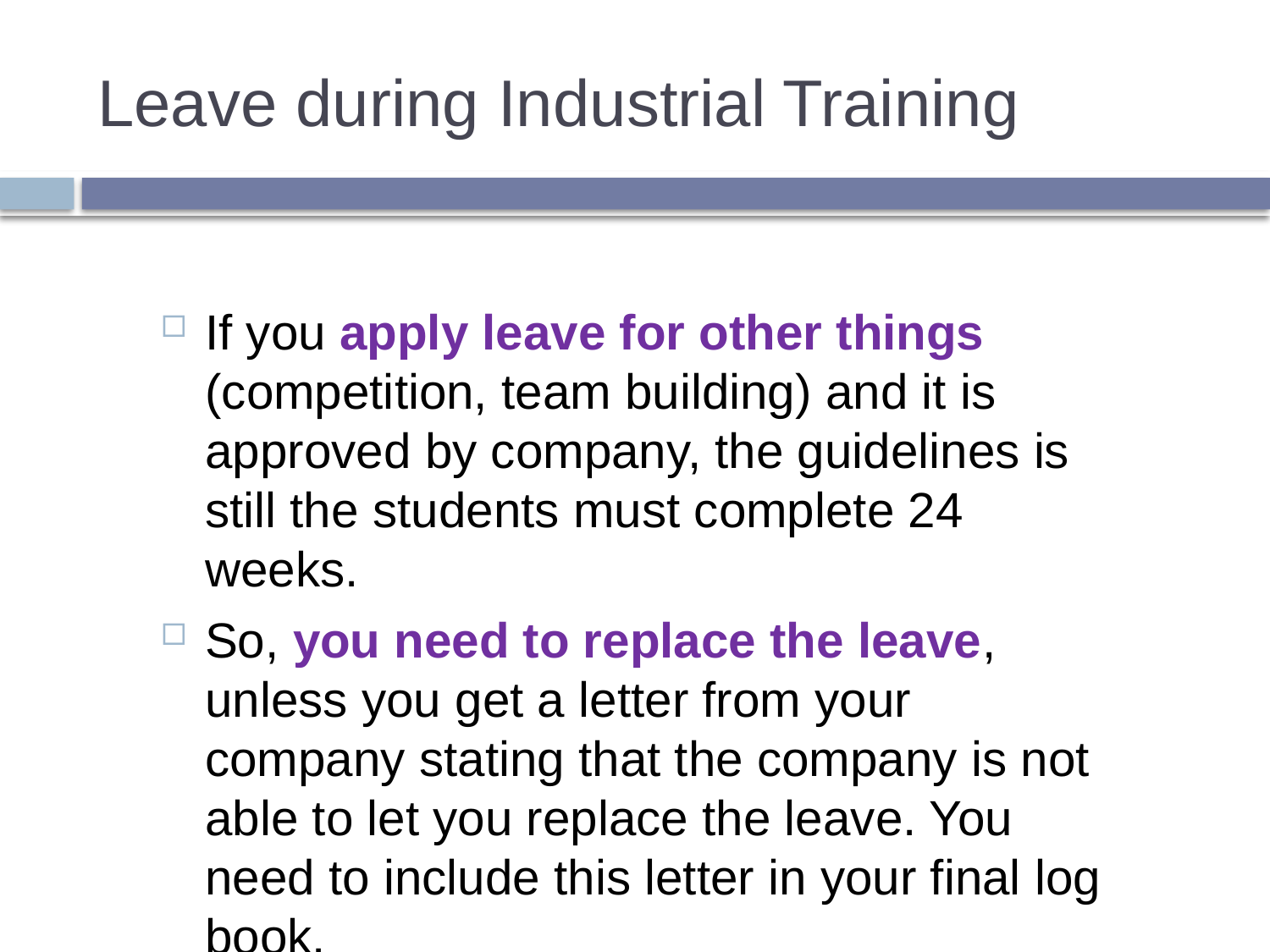

# Leave during Industrial Training
If you apply leave for other things (competition, team building) and it is approved by company, the guidelines is still the students must complete 24 weeks.
So, you need to replace the leave, unless you get a letter from your company stating that the company is not able to let you replace the leave. You need to include this letter in your final log book.